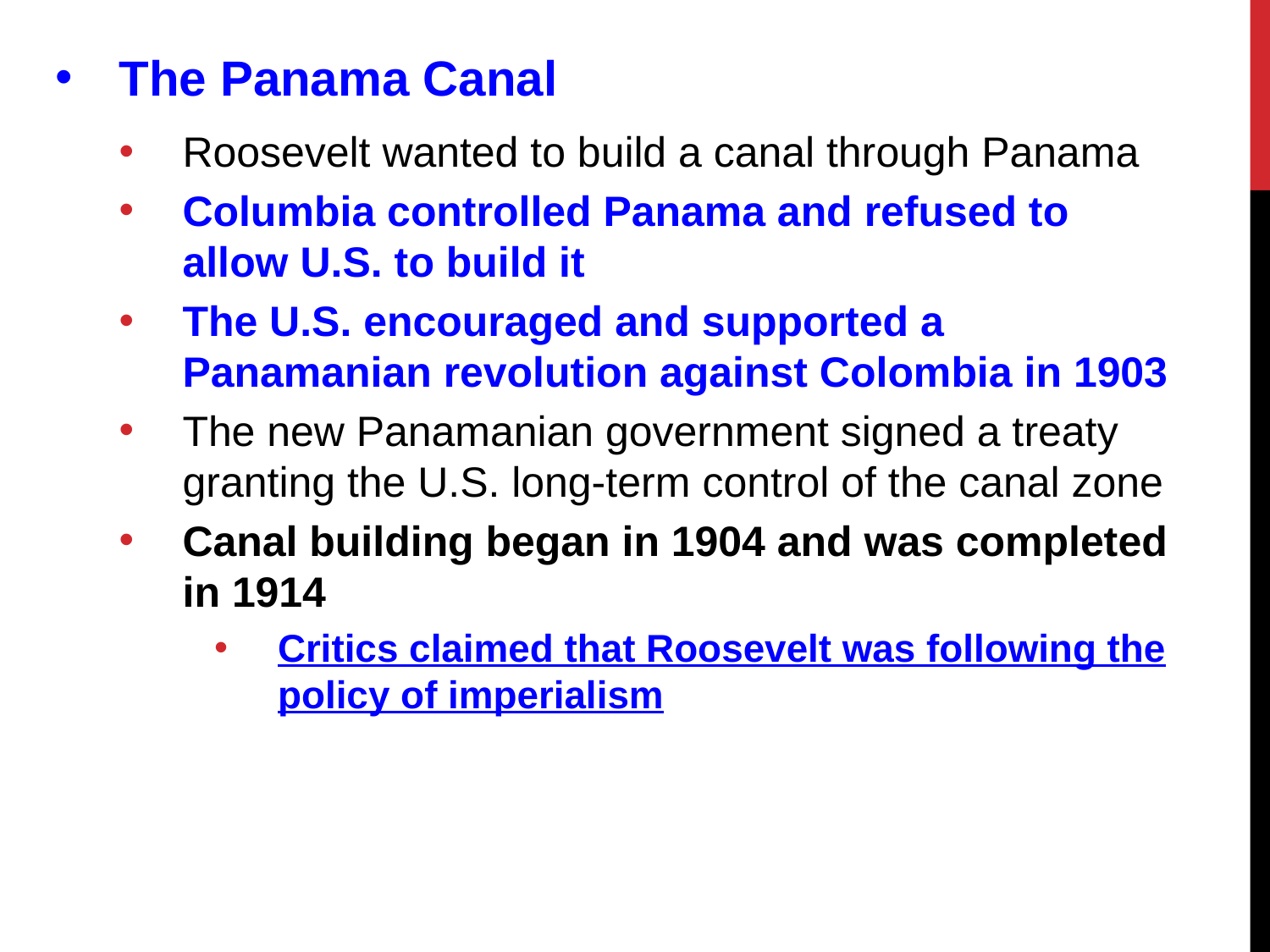

The Panama Canal
Roosevelt wanted to build a canal through Panama
Columbia controlled Panama and refused to allow U.S. to build it
The U.S. encouraged and supported a Panamanian revolution against Colombia in 1903
The new Panamanian government signed a treaty granting the U.S. long-term control of the canal zone
Canal building began in 1904 and was completed in 1914
Critics claimed that Roosevelt was following the policy of imperialism